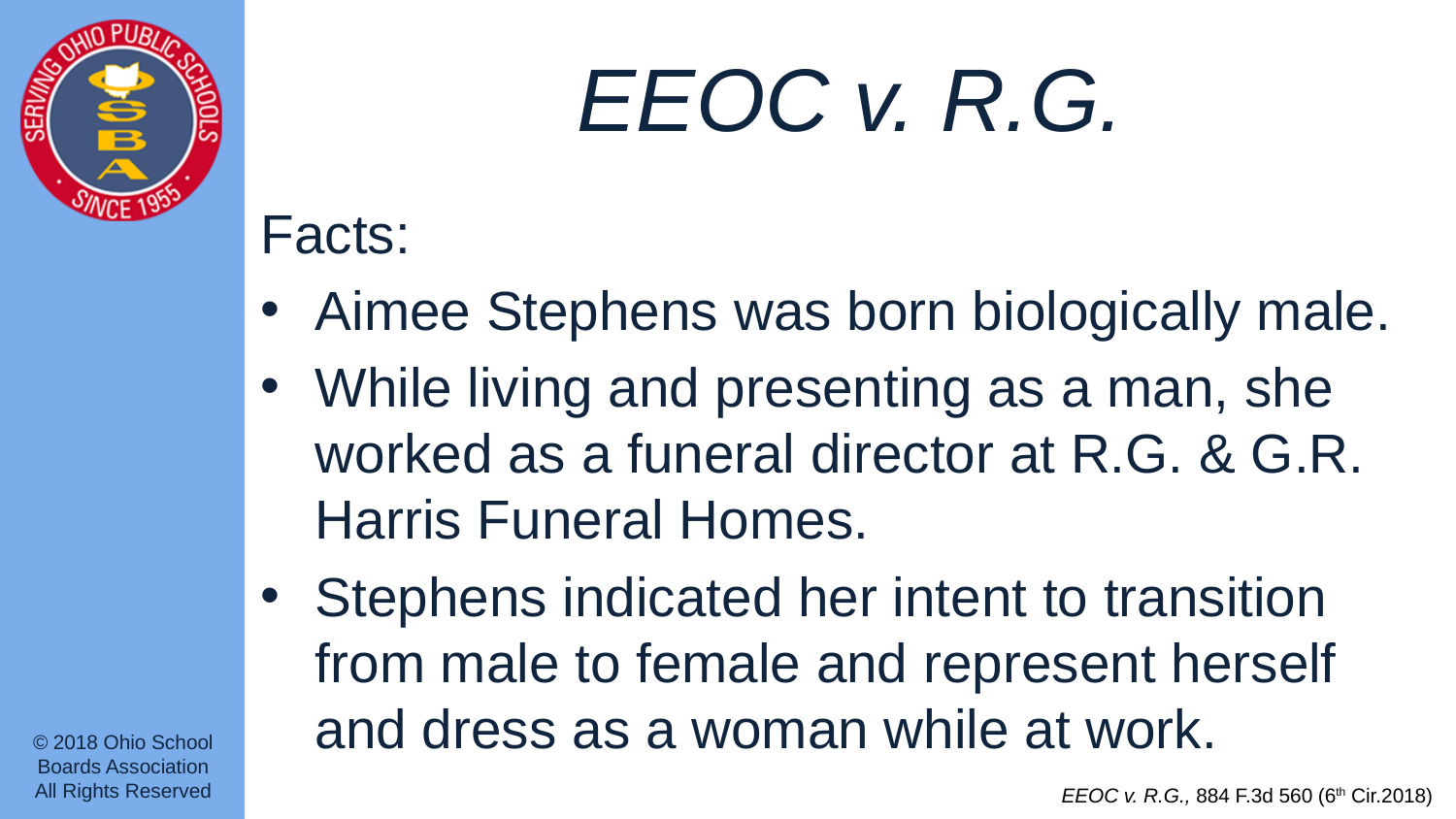

# EEOC v. R.G.
Facts:
Aimee Stephens was born biologically male.
While living and presenting as a man, she worked as a funeral director at R.G. & G.R. Harris Funeral Homes.
Stephens indicated her intent to transition from male to female and represent herself and dress as a woman while at work.
EEOC v. R.G., 884 F.3d 560 (6th Cir.2018)